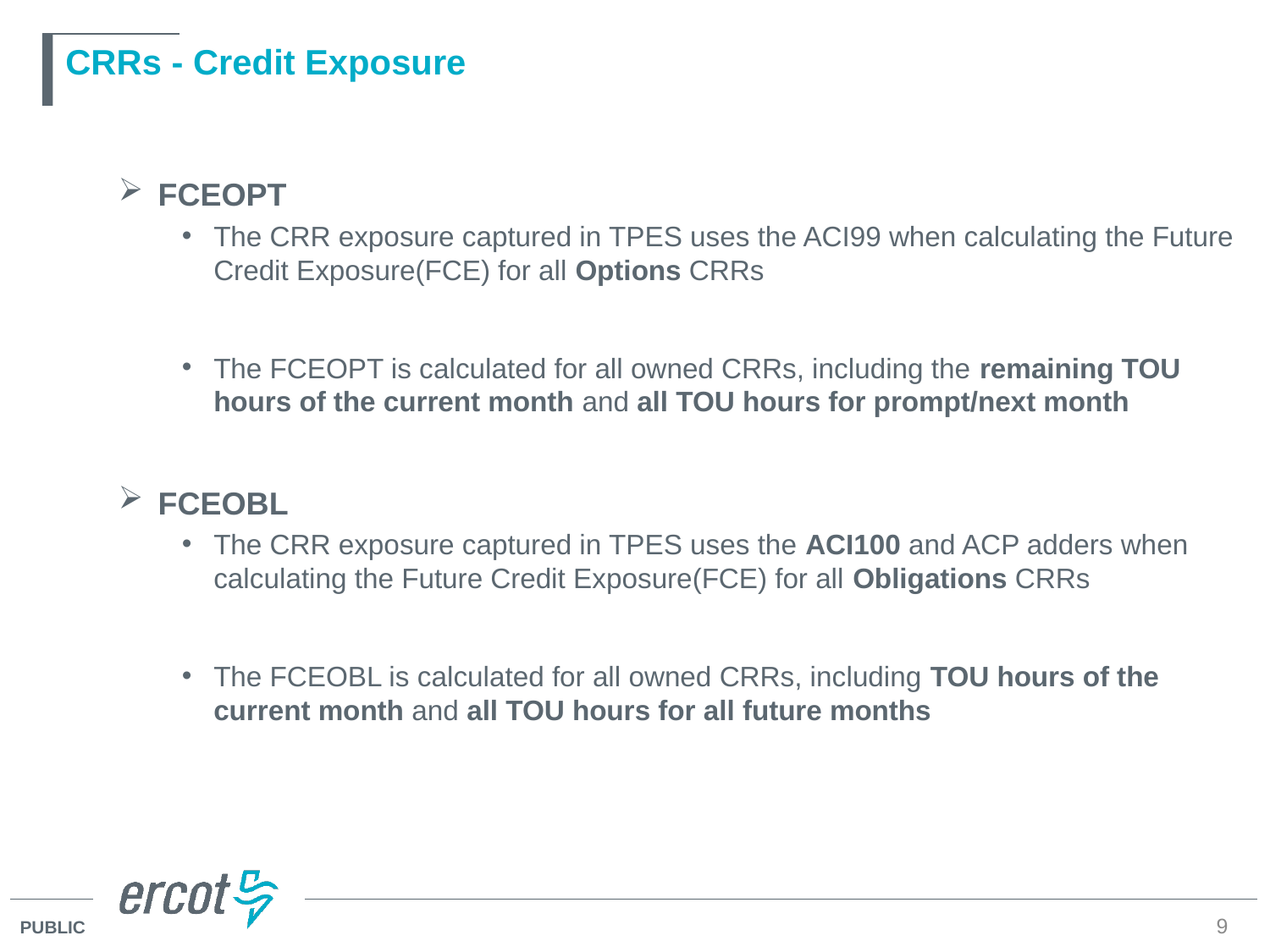

# CRRs - Credit Exposure

FCEOPT
The CRR exposure captured in TPES uses the ACI99 when calculating the Future Credit Exposure(FCE) for all Options CRRs

The FCEOPT is calculated for all owned CRRs, including the remaining TOU hours of the current month and all TOU hours for prompt/next month

FCEOBL
The CRR exposure captured in TPES uses the ACI100 and ACP adders when calculating the Future Credit Exposure(FCE) for all Obligations CRRs

The FCEOBL is calculated for all owned CRRs, including TOU hours of the current month and all TOU hours for all future months

9